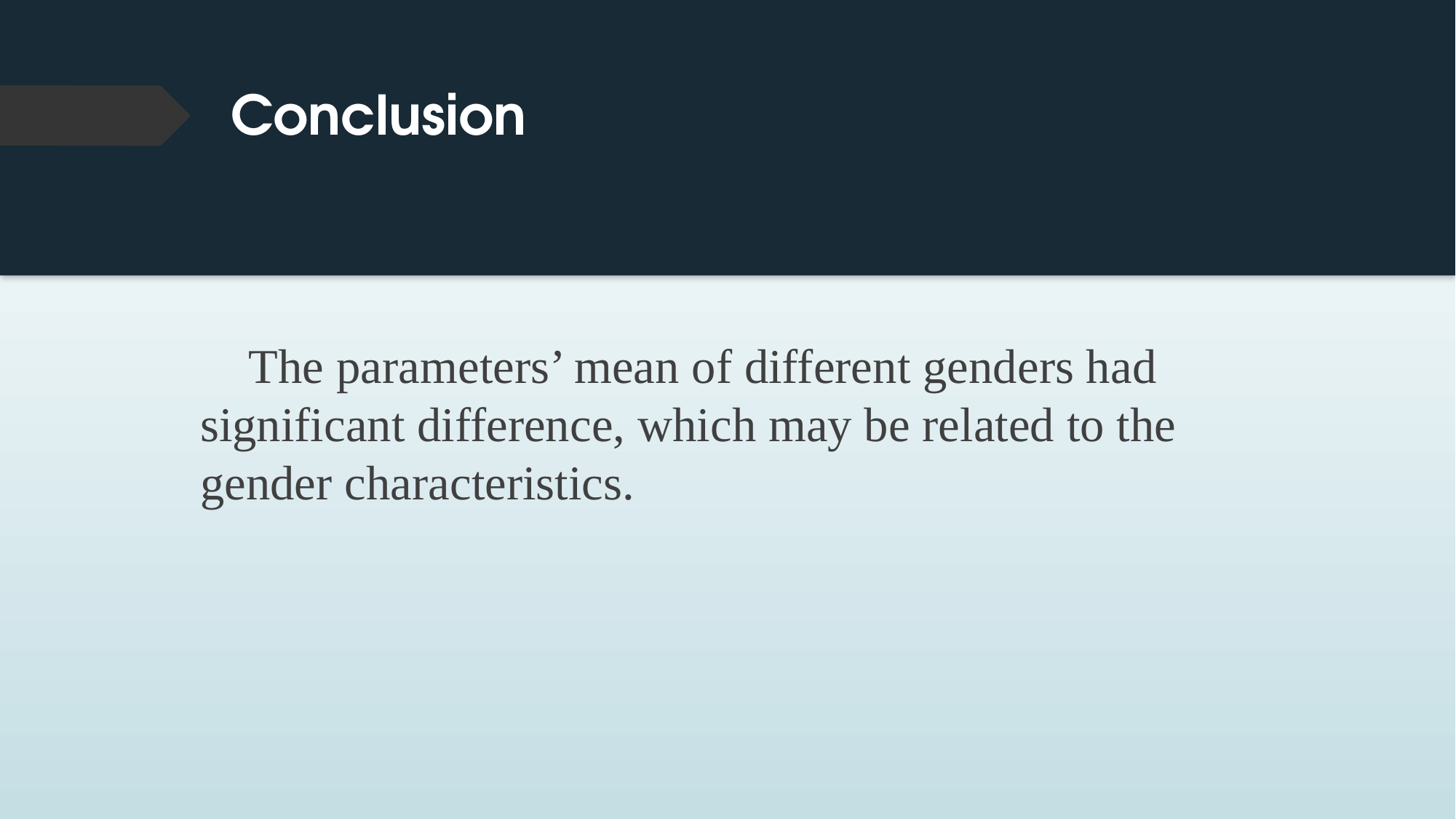

# Conclusion

    The parameters’ mean of different genders had significant difference, which may be related to the gender characteristics.